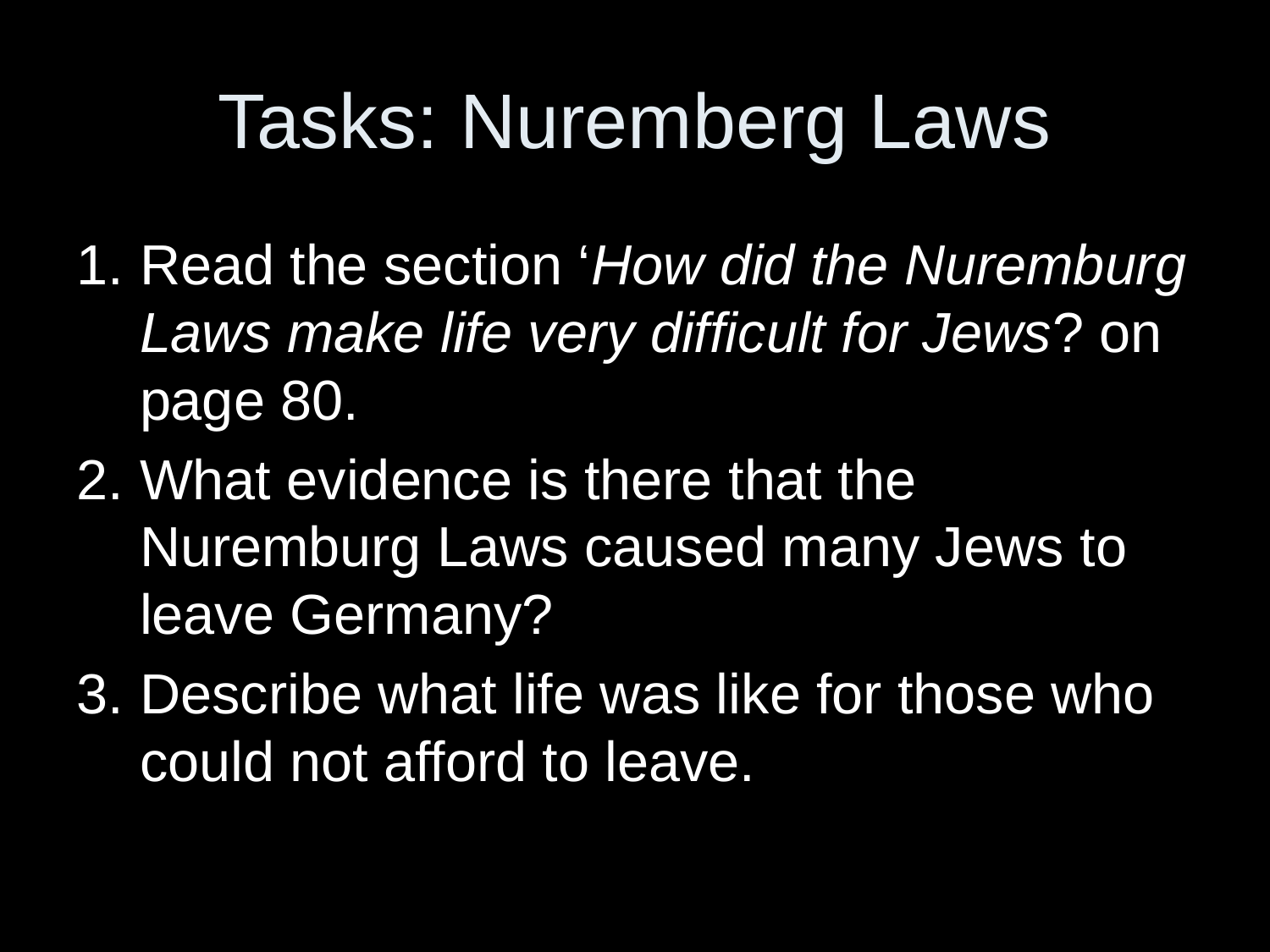

# Tasks: Nuremberg Laws
Read the section ‘How did the Nuremburg Laws make life very difficult for Jews? on page 80.
What evidence is there that the Nuremburg Laws caused many Jews to leave Germany?
Describe what life was like for those who could not afford to leave.